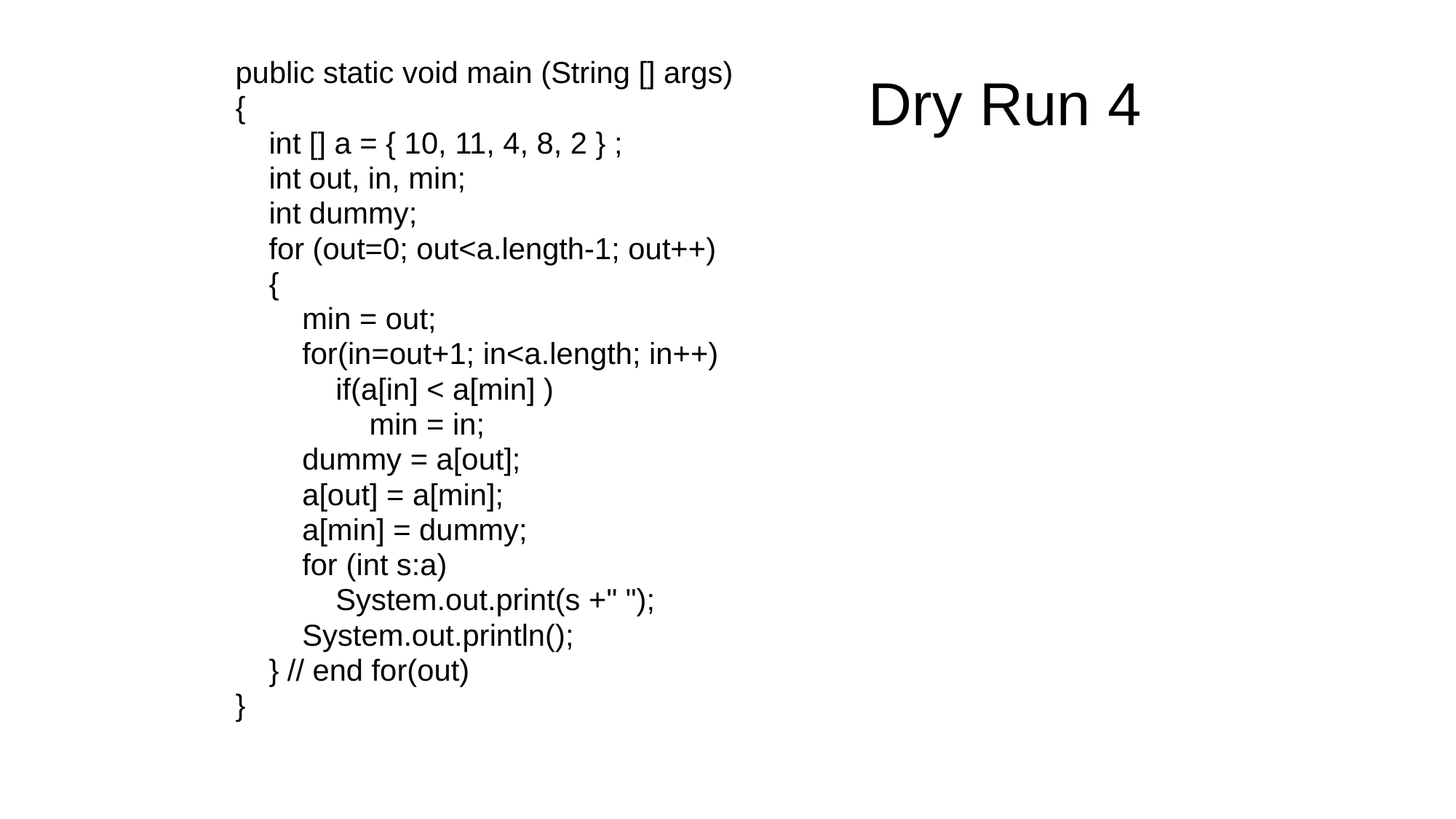

# Dry Run 4
    public static void main (String [] args)
    {
        int [] a = { 10, 11, 4, 8, 2 } ;
        int out, in, min;
        int dummy;
        for (out=0; out<a.length-1; out++)
        {
            min = out;
            for(in=out+1; in<a.length; in++)
                if(a[in] < a[min] )
                    min = in;
            dummy = a[out];
            a[out] = a[min];
            a[min] = dummy;
            for (int s:a)
                System.out.print(s +" ");
            System.out.println();
        } // end for(out)
    }